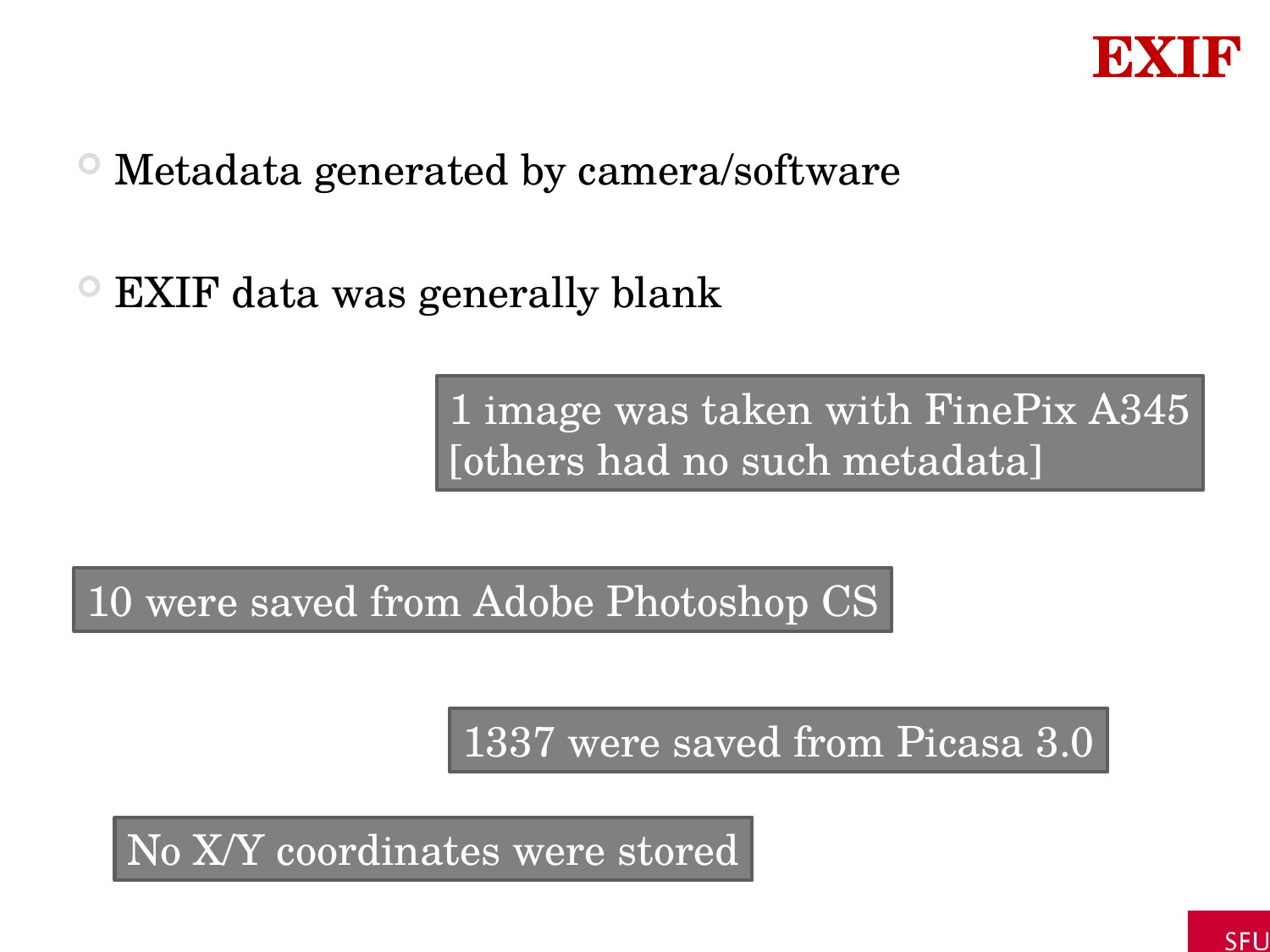

# EXIF
Metadata generated by camera/software

EXIF data was generally blank

1 image was taken with FinePix A345
[others had no such metadata]
10 were saved from Adobe Photoshop CS
1337 were saved from Picasa 3.0
No X/Y coordinates were stored